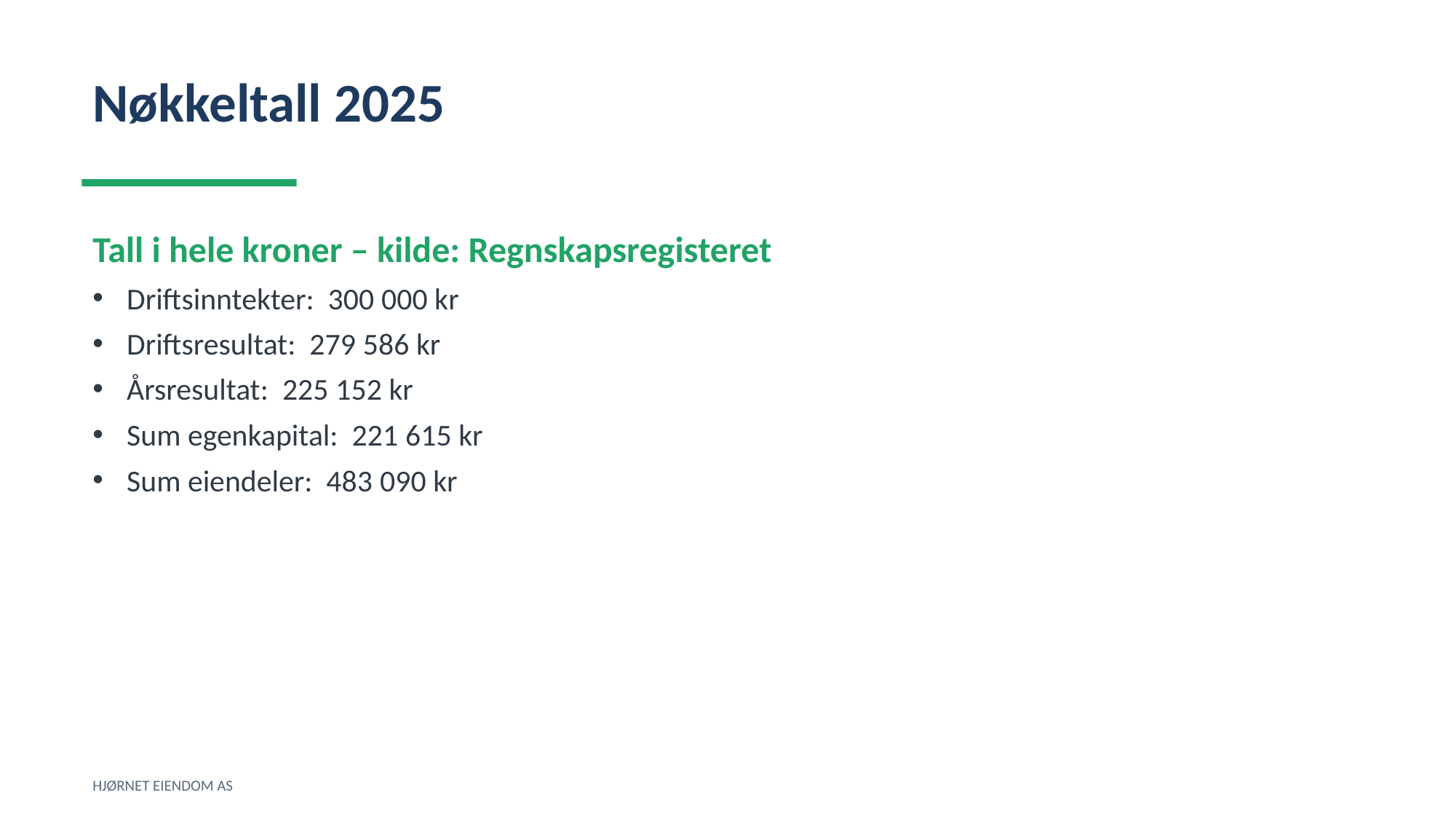

Nøkkeltall 2025

Tall i hele kroner – kilde: Regnskapsregisteret
Driftsinntekter:  300 000 kr
Driftsresultat:  279 586 kr
Årsresultat:  225 152 kr
Sum egenkapital:  221 615 kr
Sum eiendeler:  483 090 kr
HJØRNET EIENDOM AS